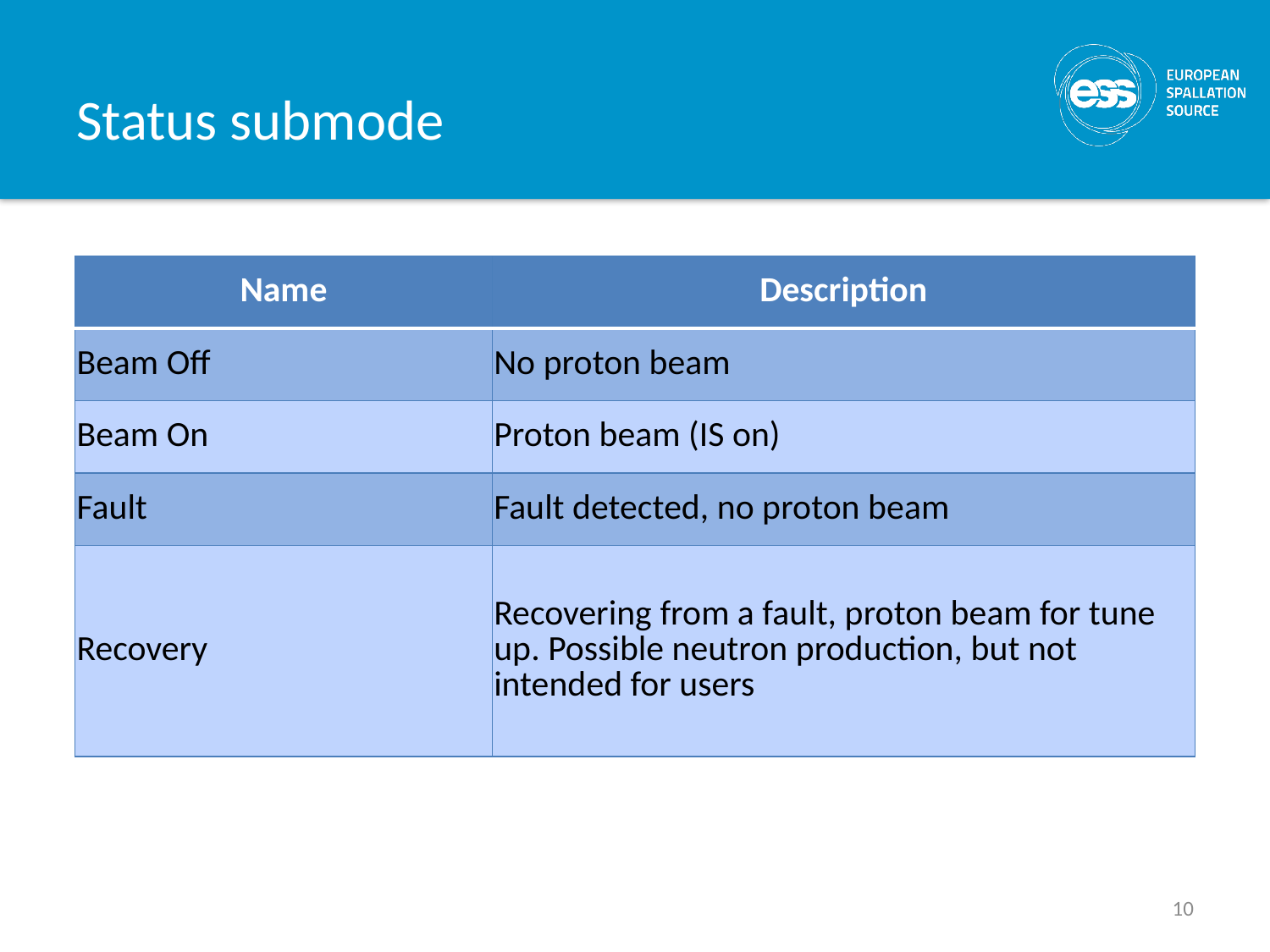

# Status submode
| Name | Description |
| --- | --- |
| Beam Off | No proton beam |
| Beam On | Proton beam (IS on) |
| Fault | Fault detected, no proton beam |
| Recovery | Recovering from a fault, proton beam for tune up. Possible neutron production, but not intended for users |
10